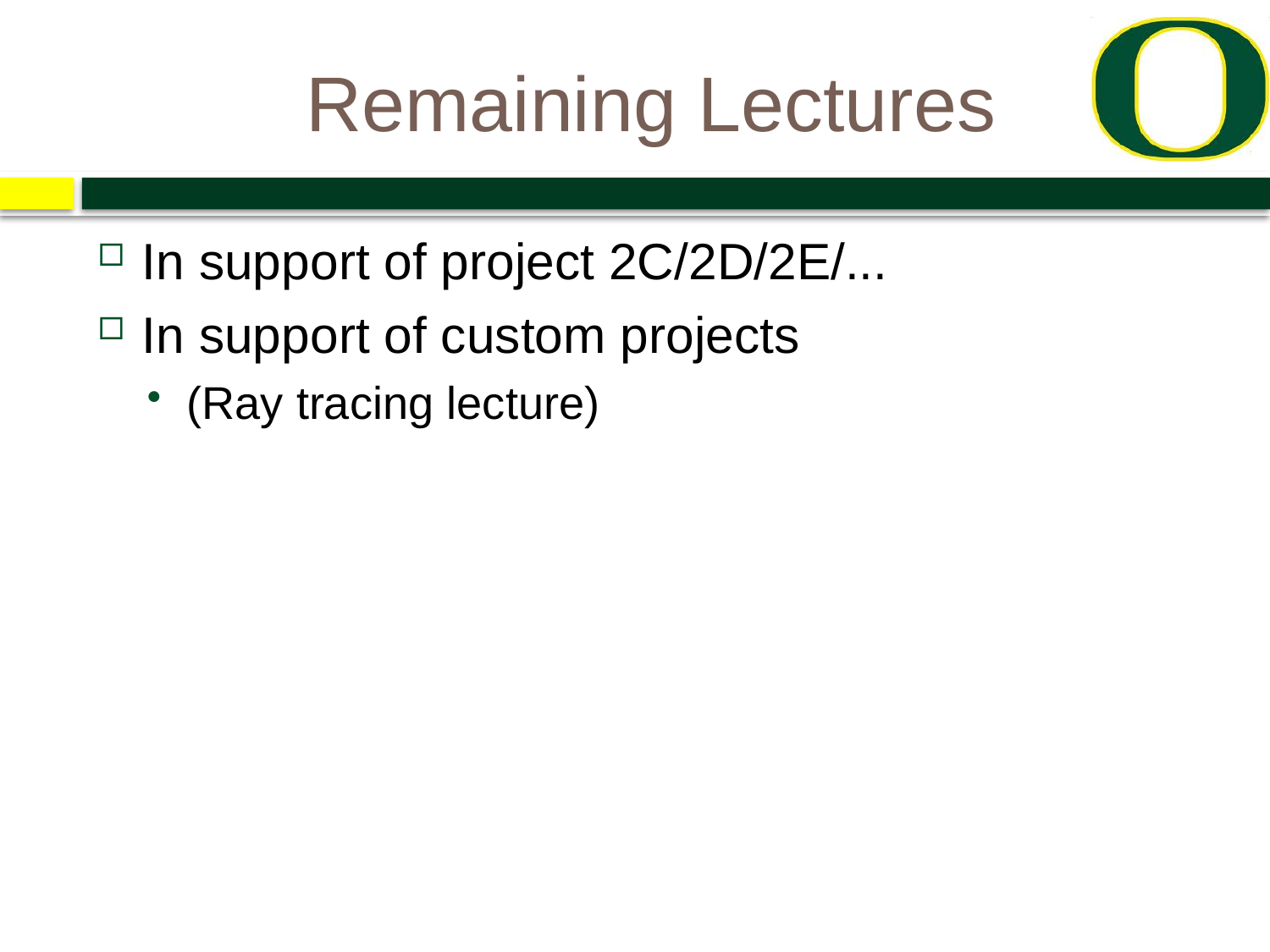

# Remaining Lectures
In support of project 2C/2D/2E/...
In support of custom projects
(Ray tracing lecture)